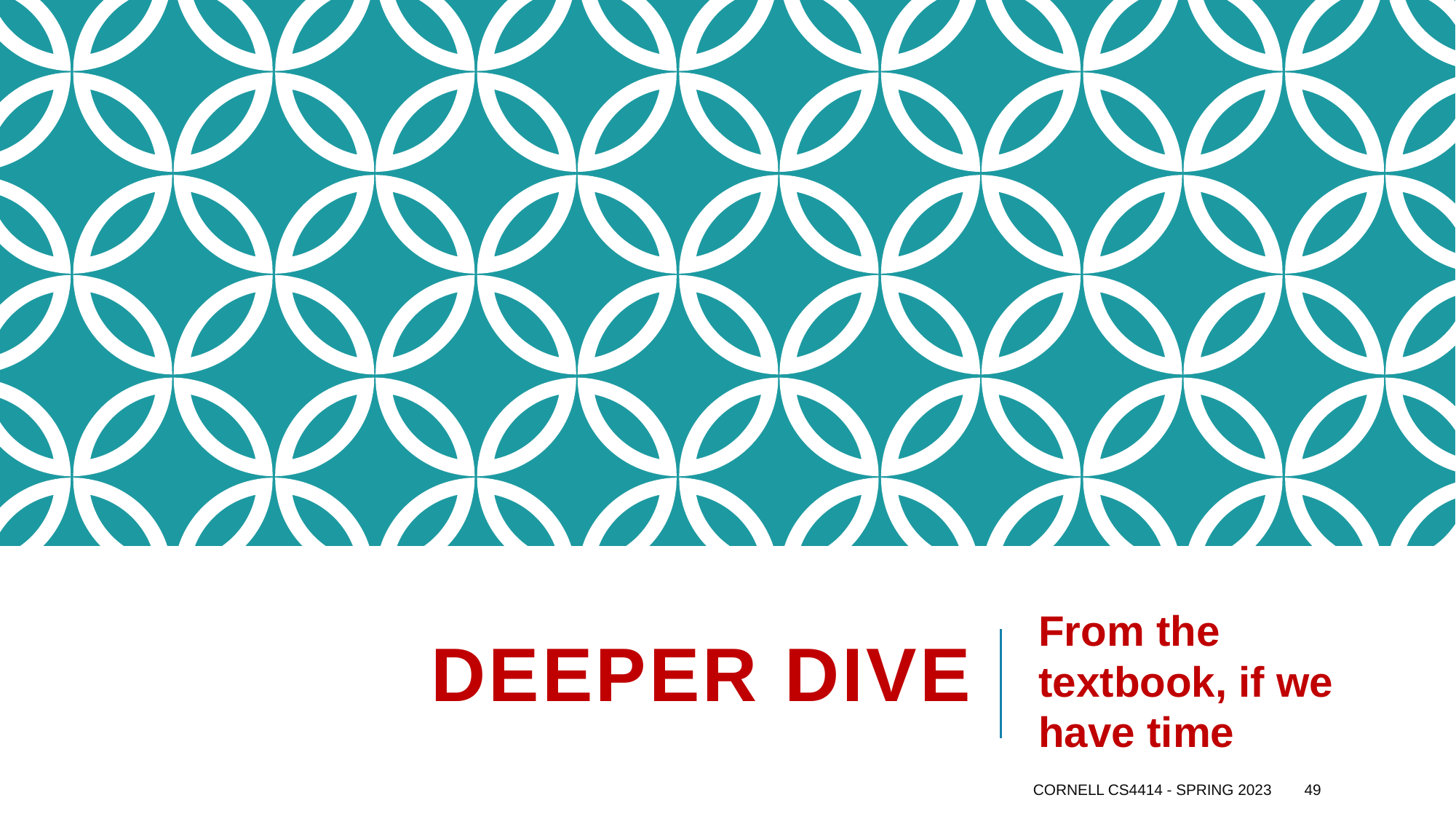

# Deeper Dive
From the textbook, if we have time
Cornell CS4414 - Spring 2023
49